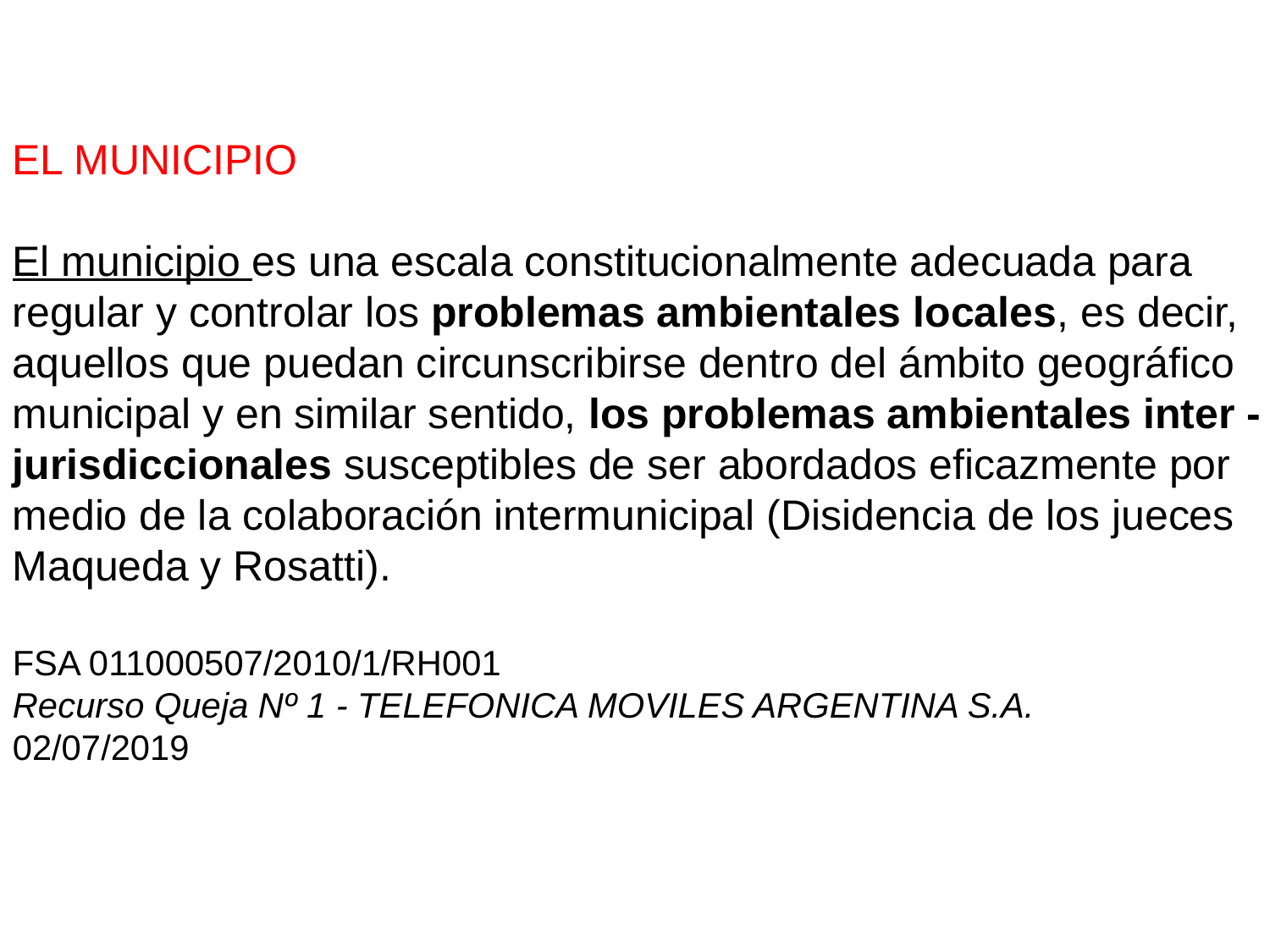

EL MUNICIPIO

El municipio es una escala constitucionalmente adecuada para
regular y controlar los problemas ambientales locales, es decir,
aquellos que puedan circunscribirse dentro del ámbito geográfico
municipal y en similar sentido, los problemas ambientales inter -
jurisdiccionales susceptibles de ser abordados eficazmente por
medio de la colaboración intermunicipal (Disidencia de los jueces
Maqueda y Rosatti).

FSA 011000507/2010/1/RH001
Recurso Queja Nº 1 - TELEFONICA MOVILES ARGENTINA S.A.
02/07/2019